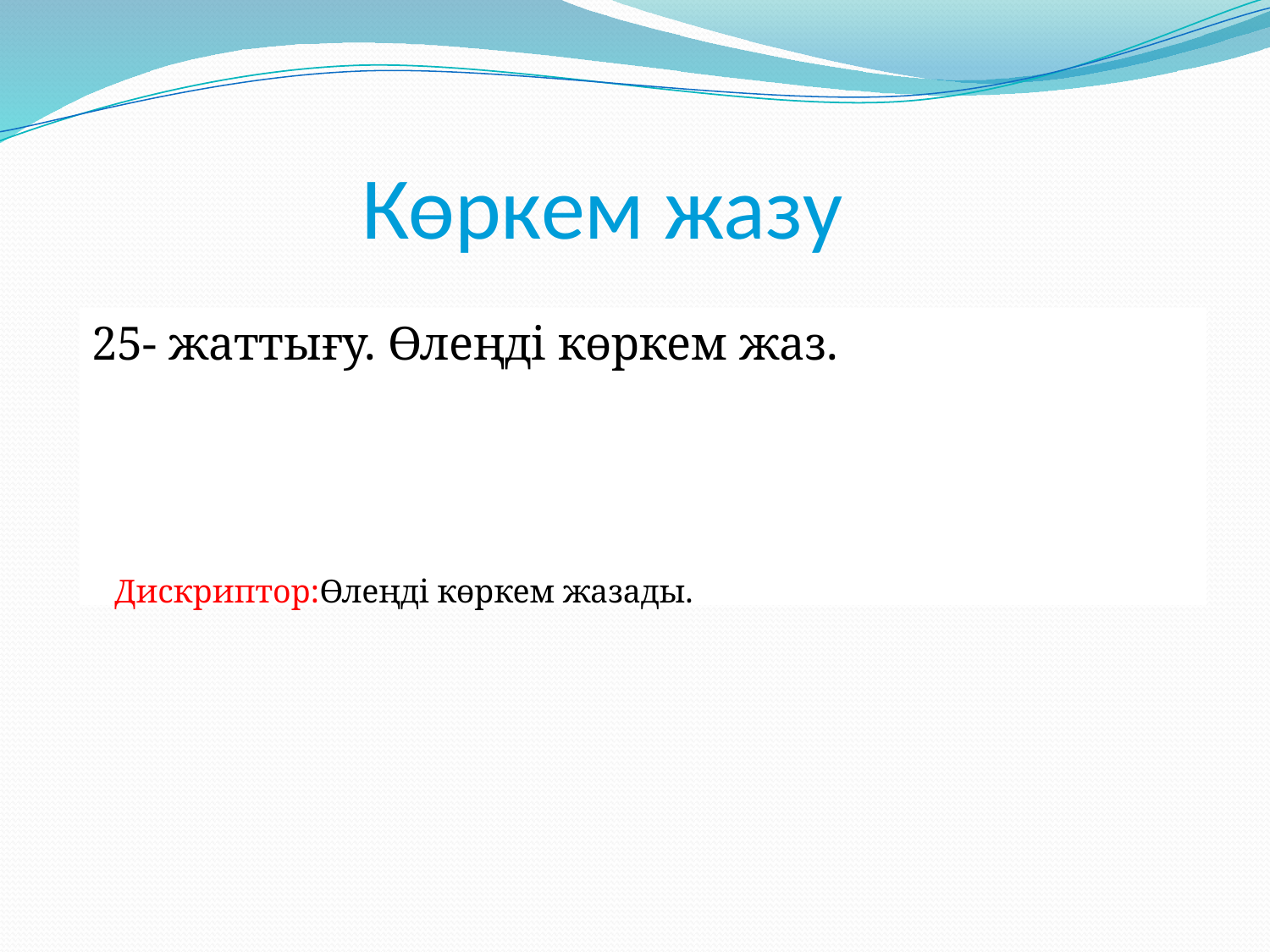

# Көркем жазу
25- жаттығу. Өлеңді көркем жаз.

Дискриптор:Өлеңді көркем жазады.